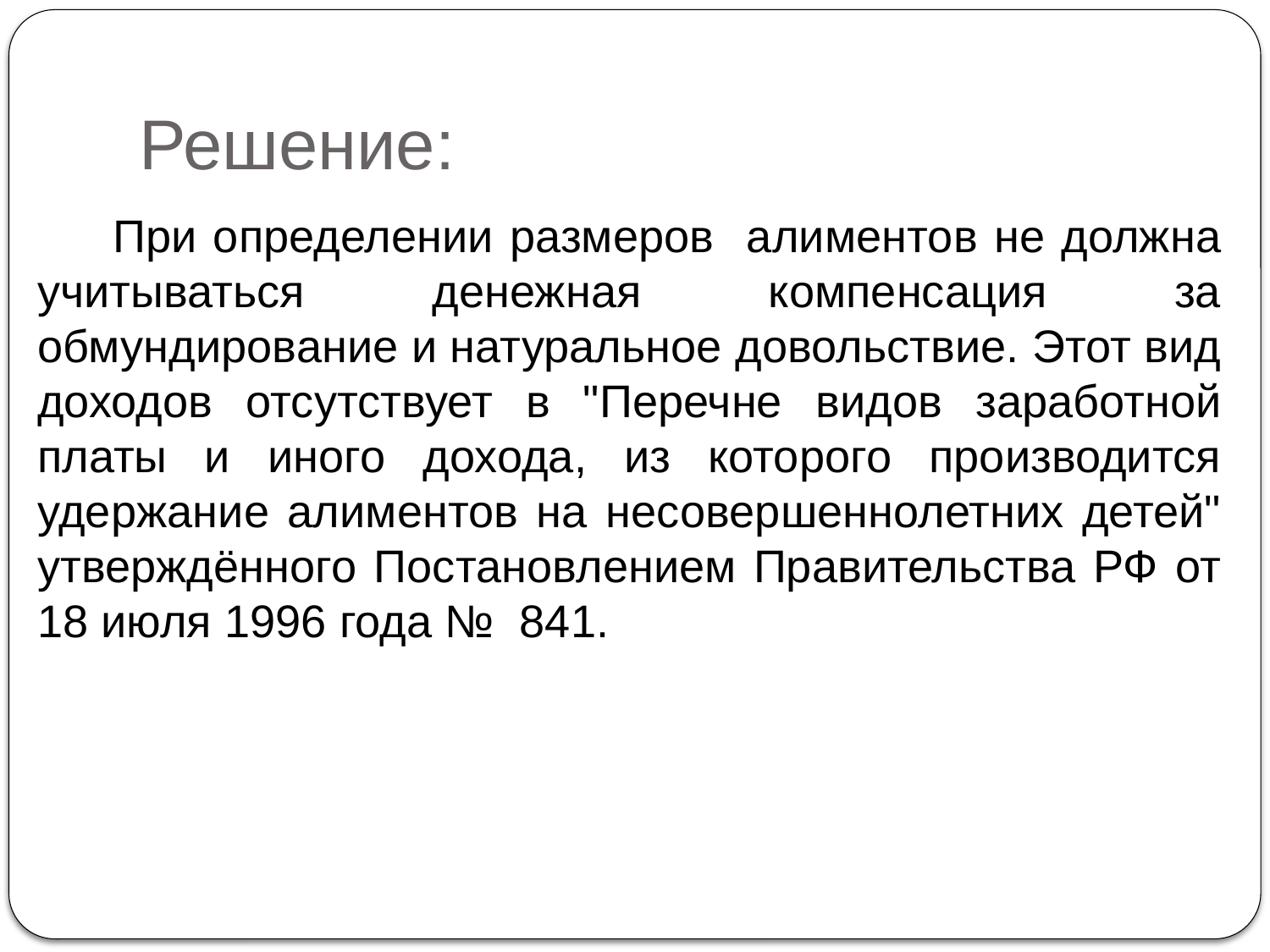

# Решение:
При определении размеров  алиментов не должна учитываться денежная компенсация за обмундирование и натуральное довольствие. Этот вид доходов отсутствует в "Перечне видов заработной платы и иного дохода, из которого производится удержание алиментов на несовершеннолетних детей" утверждённого Постановлением Правительства РФ от 18 июля 1996 года №  841.